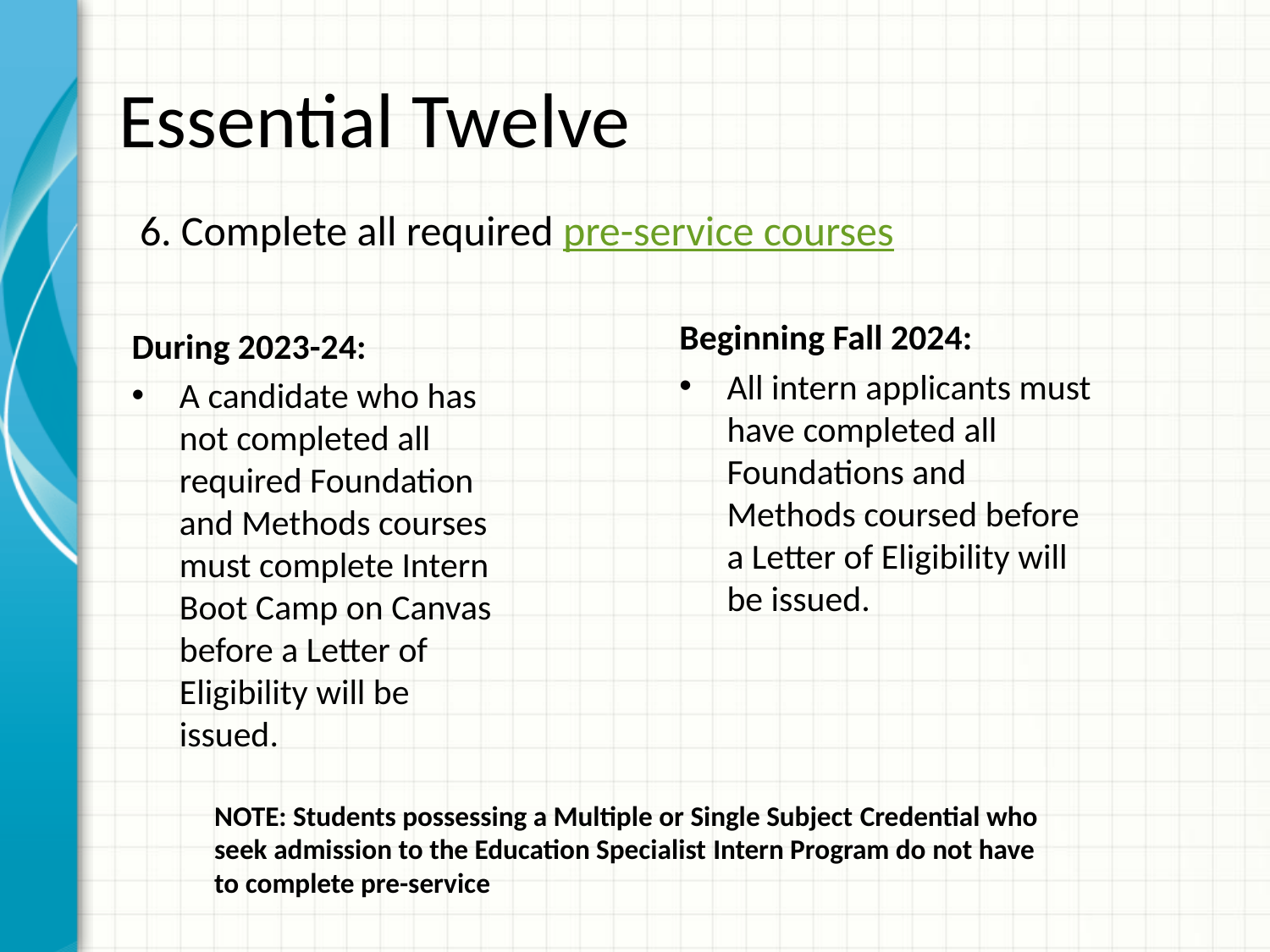

# Essential Twelve

6. Complete all required pre-service courses
Beginning Fall 2024:
All intern applicants must have completed all Foundations and Methods coursed before a Letter of Eligibility will be issued.

During 2023-24:
A candidate who has not completed all required Foundation and Methods courses must complete Intern Boot Camp on Canvas before a Letter of Eligibility will be issued.
NOTE: Students possessing a Multiple or Single Subject Credential who seek admission to the Education Specialist Intern Program do not have to complete pre-service​